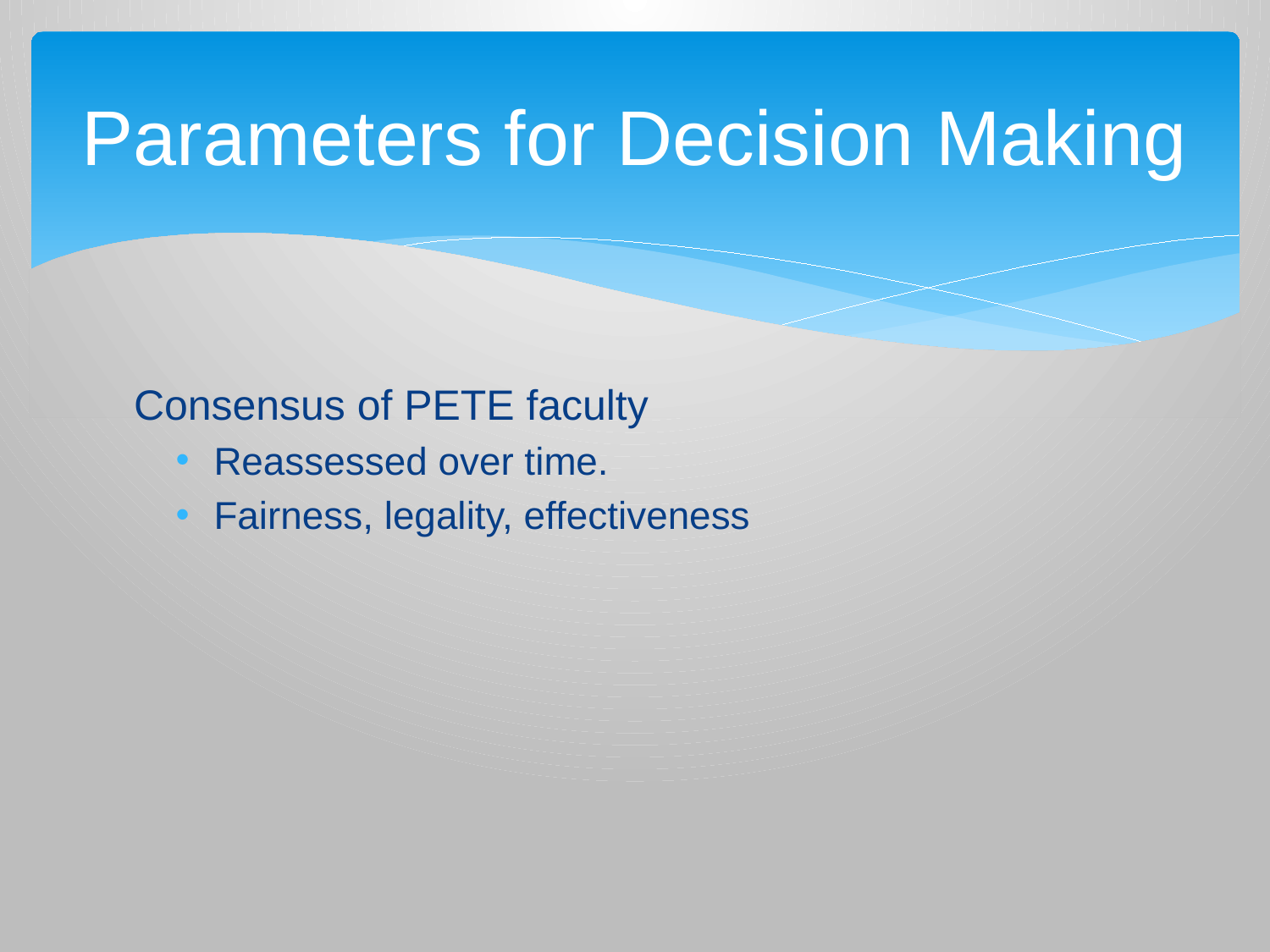

# Parameters for Decision Making
Consensus of PETE faculty
Reassessed over time.
Fairness, legality, effectiveness